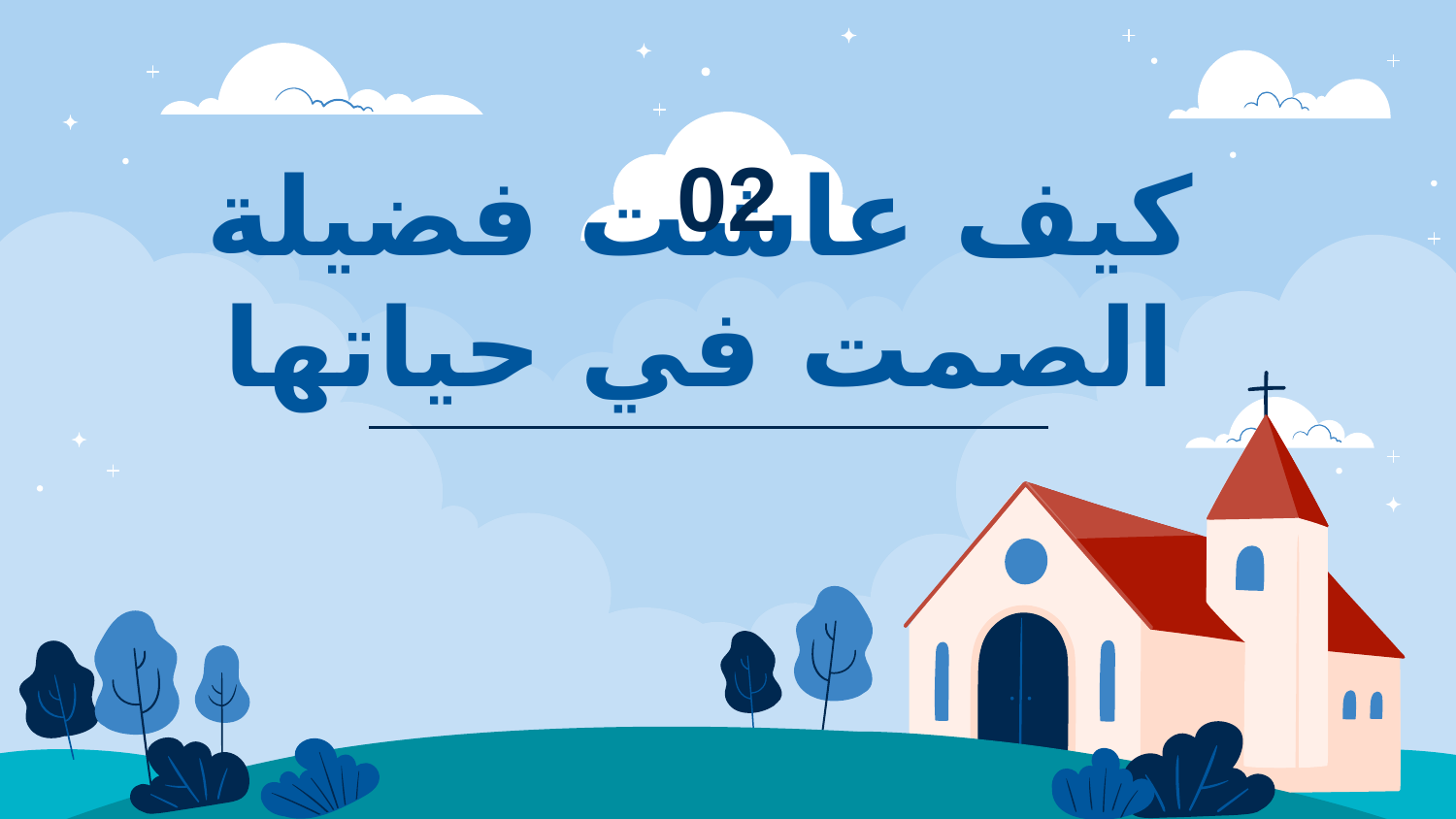

02
# كيف عاشت فضيلة الصمت في حياتها